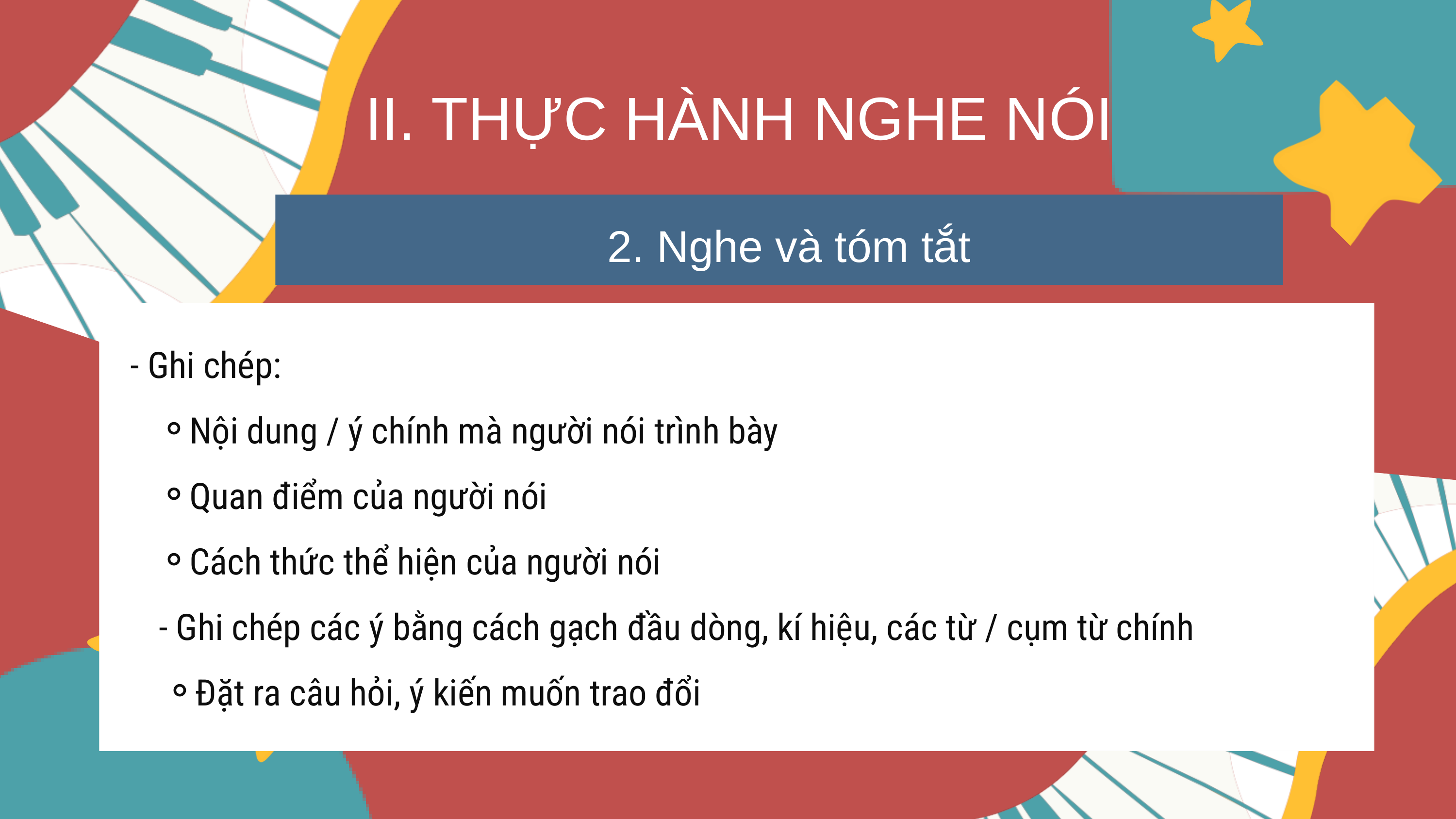

II. THỰC HÀNH NGHE NÓI

2. Nghe và tóm tắt

- Ghi chép:
Nội dung / ý chính mà người nói trình bày
Quan điểm của người nói
Cách thức thể hiện của người nói
- Ghi chép các ý bằng cách gạch đầu dòng, kí hiệu, các từ / cụm từ chính
Đặt ra câu hỏi, ý kiến muốn trao đổi